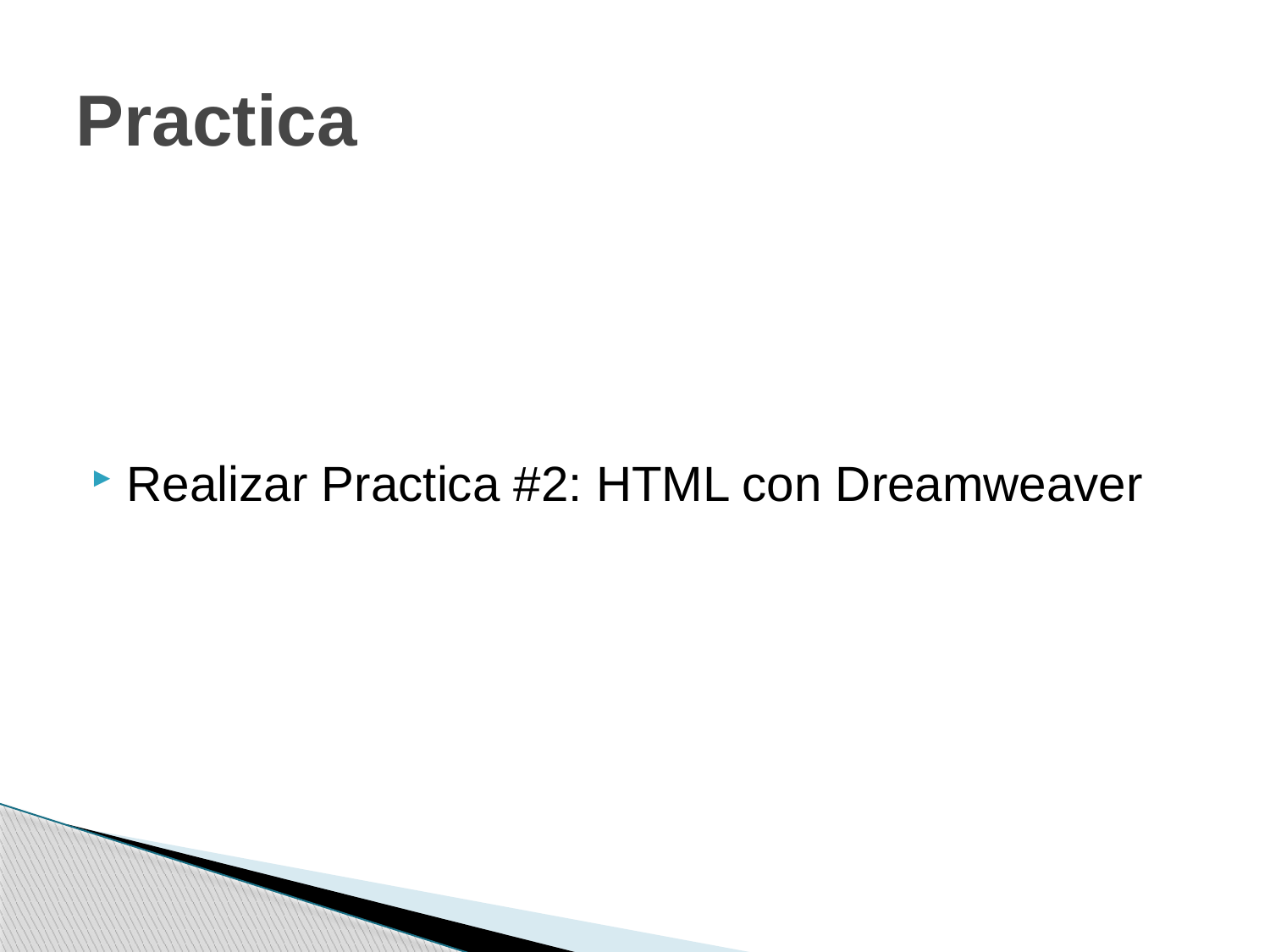

# Practica

Realizar Practica #2: HTML con Dreamweaver